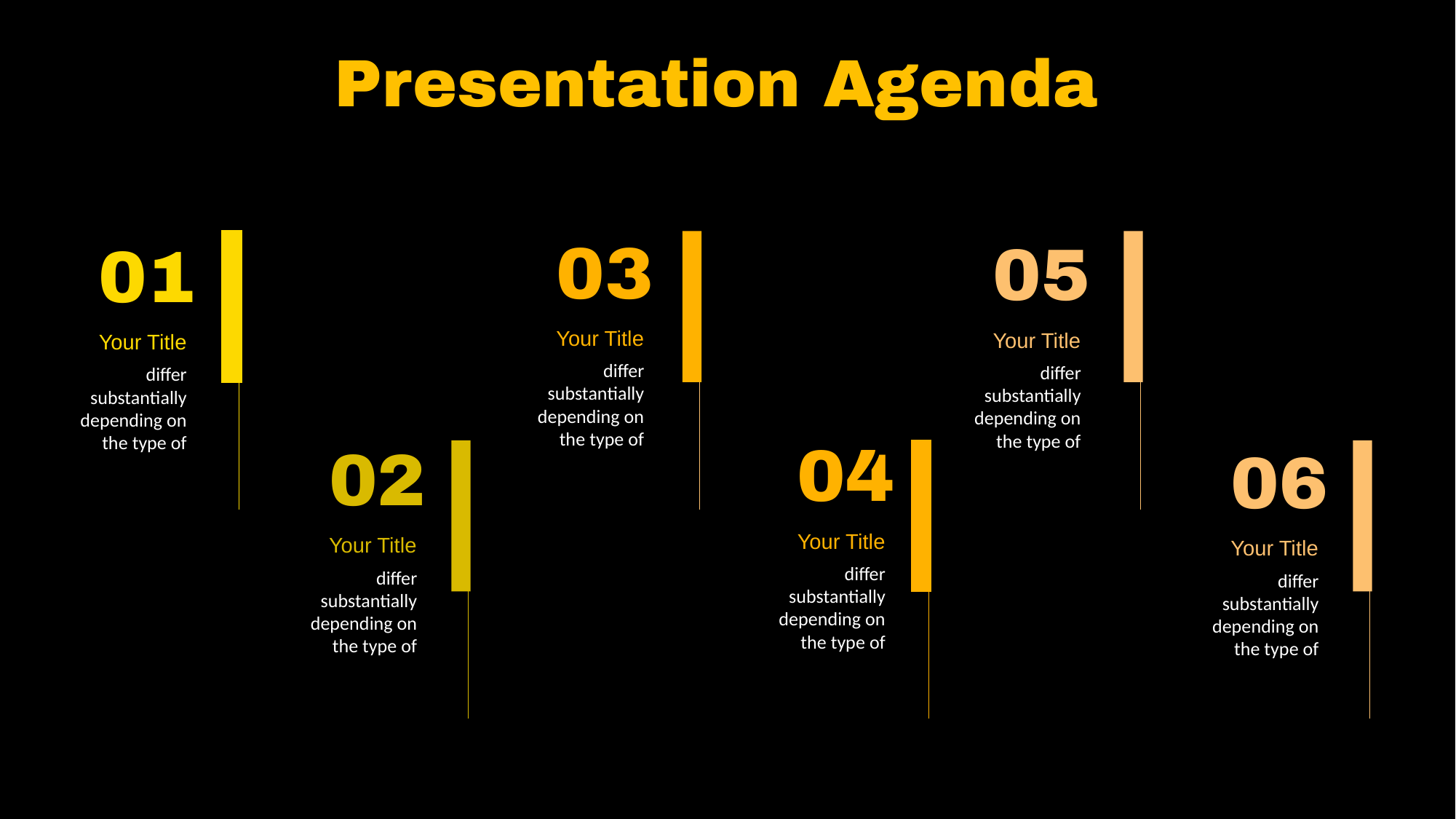

Presentation Agenda
03
05
01

Your Title
Your Title
Your Title
differ substantially
depending on the type of
differ substantially
depending on the type of
differ substantially
depending on the type of
04
02
06

Your Title
Your Title
Your Title
differ substantially
depending on the type of
differ substantially
depending on the type of
differ substantially
depending on the type of